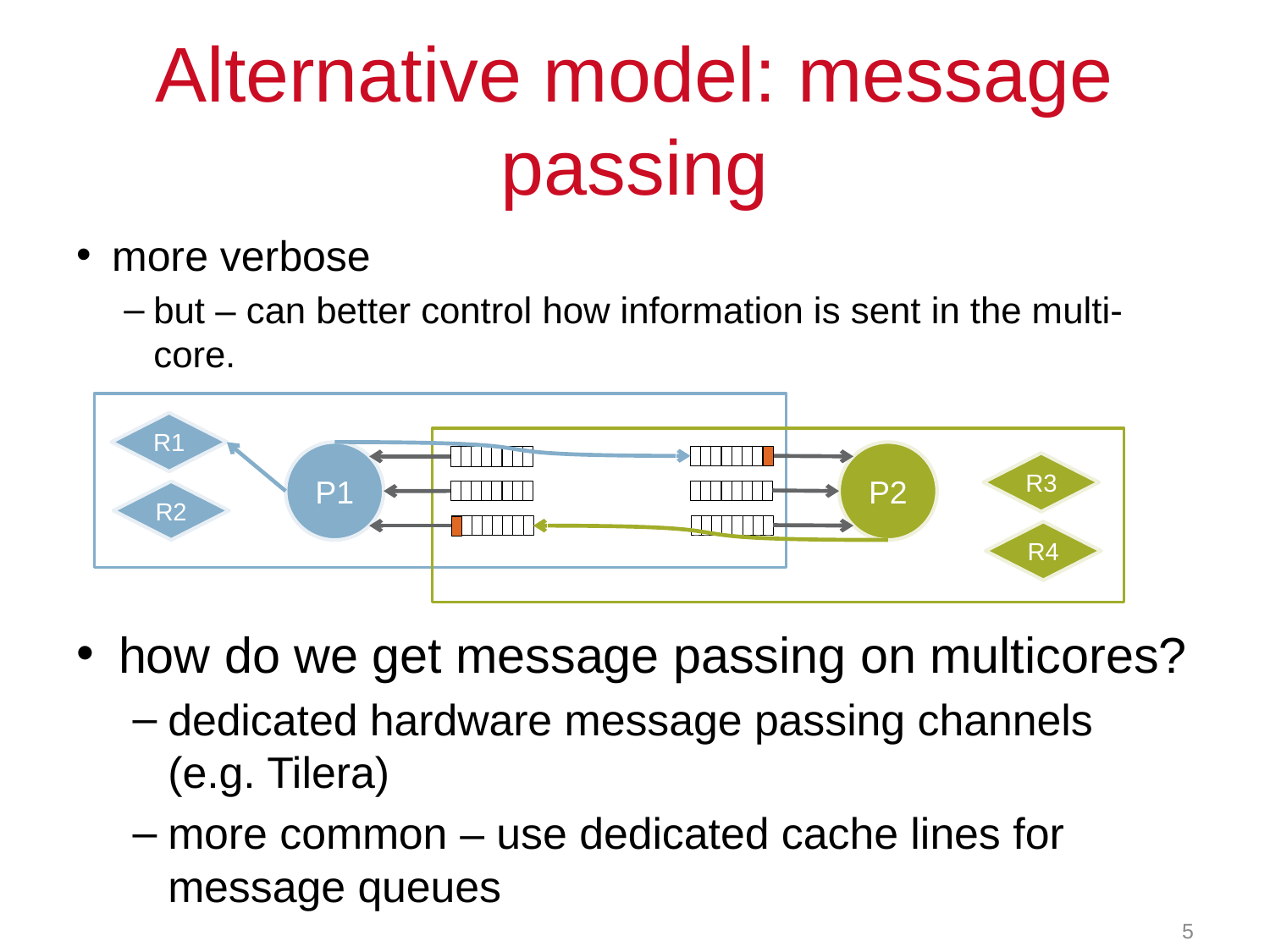

# Alternative model: message passing
more verbose
but – can better control how information is sent in the multi-core.

R1

P1
P2

R3

R2

R4

how do we get message passing on multicores?
dedicated hardware message passing channels (e.g. Tilera)
more common – use dedicated cache lines for message queues
5